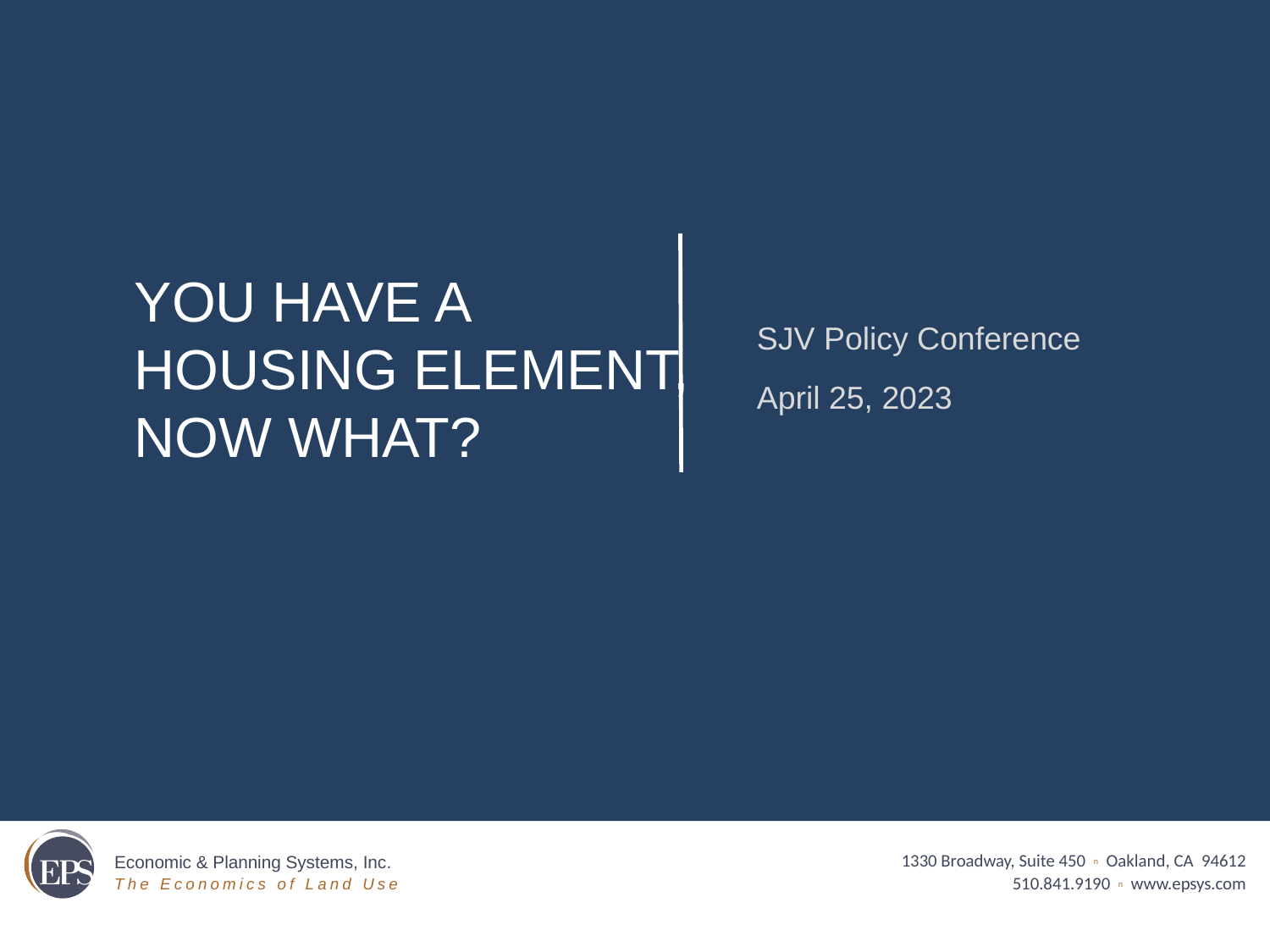

# You have a housing element, Now what?
SJV Policy Conference
April 25, 2023